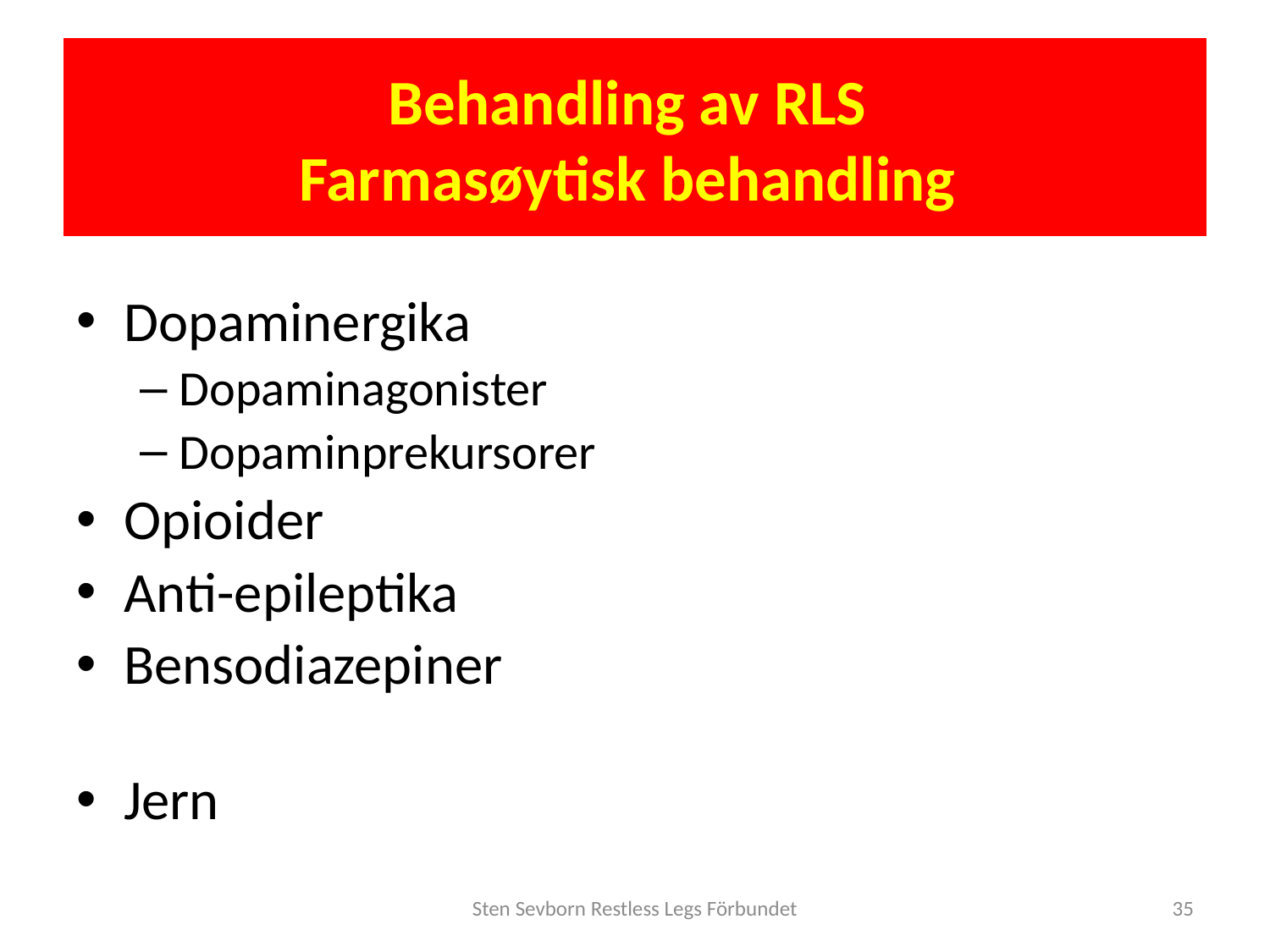

# Behandling av RLS Farmasøytisk behandling
Dopaminergika
Dopaminagonister
Dopaminprekursorer
Opioider
Anti-epileptika
Bensodiazepiner

Jern
Sten Sevborn Restless Legs Förbundet
35